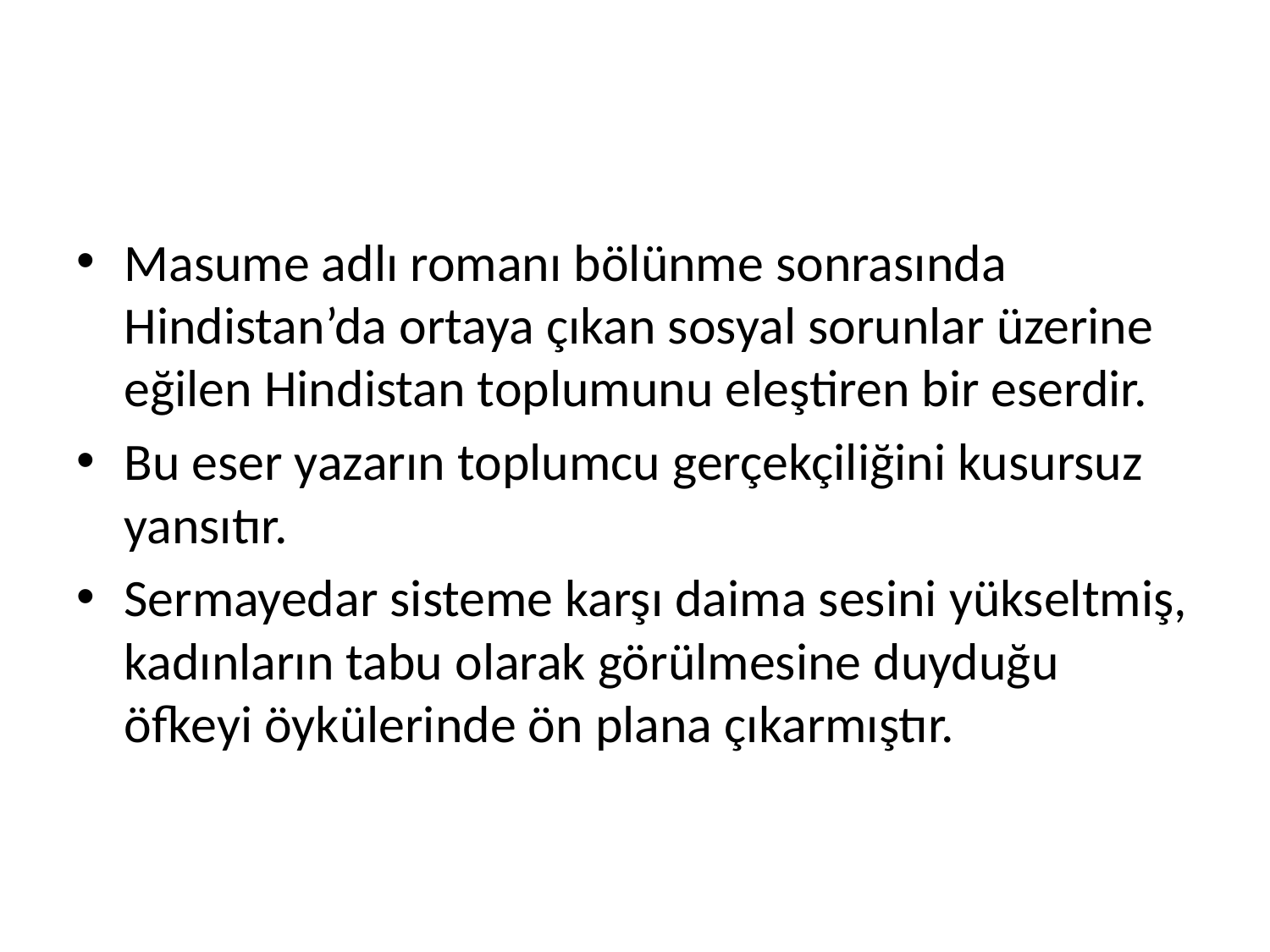

#
Masume adlı romanı bölünme sonrasında Hindistan’da ortaya çıkan sosyal sorunlar üzerine eğilen Hindistan toplumunu eleştiren bir eserdir.
Bu eser yazarın toplumcu gerçekçiliğini kusursuz yansıtır.
Sermayedar sisteme karşı daima sesini yükseltmiş, kadınların tabu olarak görülmesine duyduğu öfkeyi öykülerinde ön plana çıkarmıştır.